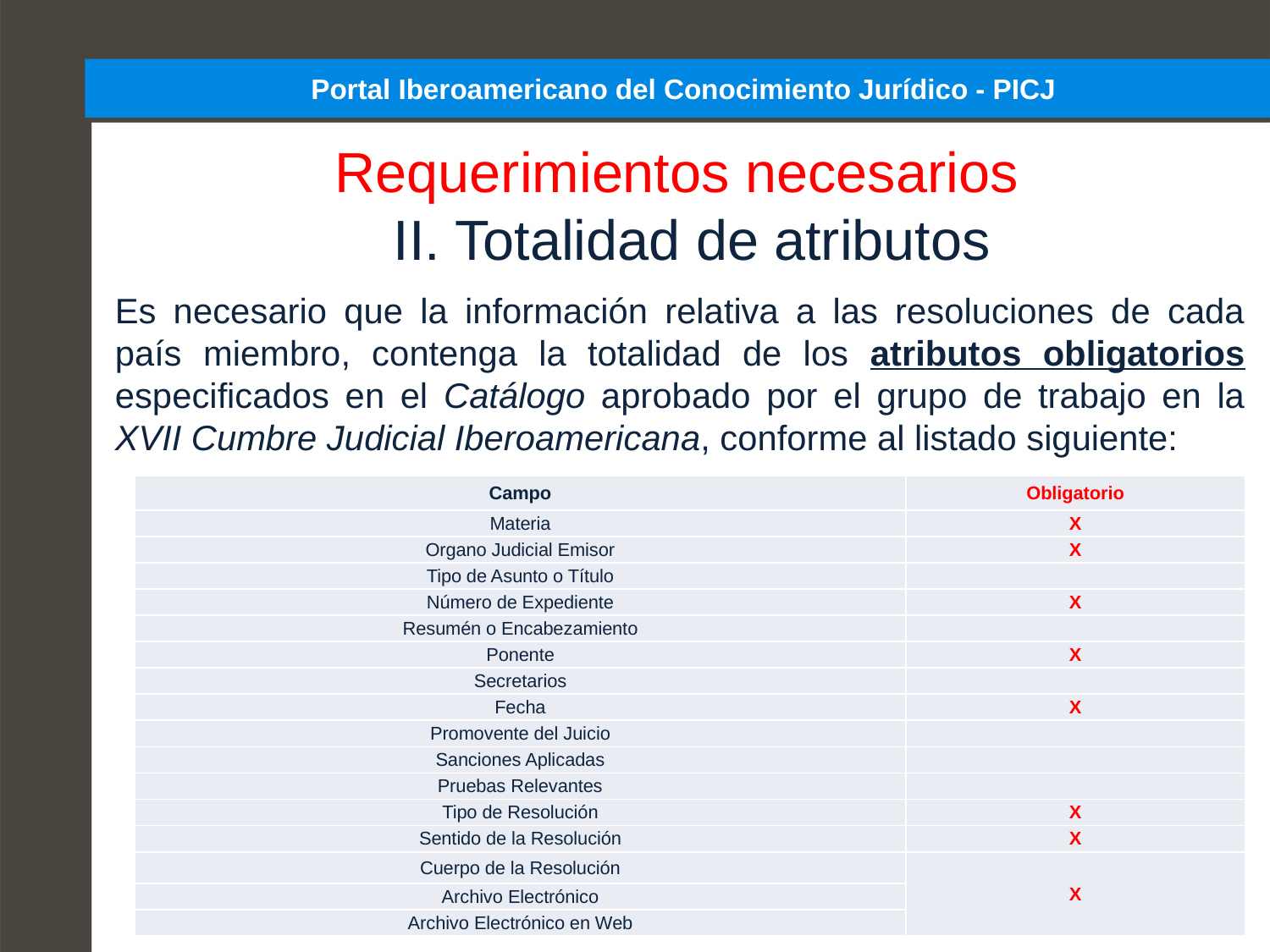

# Portal Iberoamericano del Conocimiento Jurídico - PICJ
Requerimientos necesarios
II. Totalidad de atributos

Es necesario que la información relativa a las resoluciones de cada país miembro, contenga la totalidad de los atributos obligatorios especificados en el Catálogo aprobado por el grupo de trabajo en la XVII Cumbre Judicial Iberoamericana, conforme al listado siguiente:

| Campo | Obligatorio |
| --- | --- |
| Materia | X |
| Organo Judicial Emisor | X |
| Tipo de Asunto o Título |  |
| Número de Expediente | X |
| Resumén o Encabezamiento |  |
| Ponente | X |
| Secretarios |  |
| Fecha | X |
| Promovente del Juicio |  |
| Sanciones Aplicadas |  |
| Pruebas Relevantes |  |
| Tipo de Resolución | X |
| Sentido de la Resolución | X |
| Cuerpo de la Resolución | X |
| Archivo Electrónico |  |
| Archivo Electrónico en Web |  |